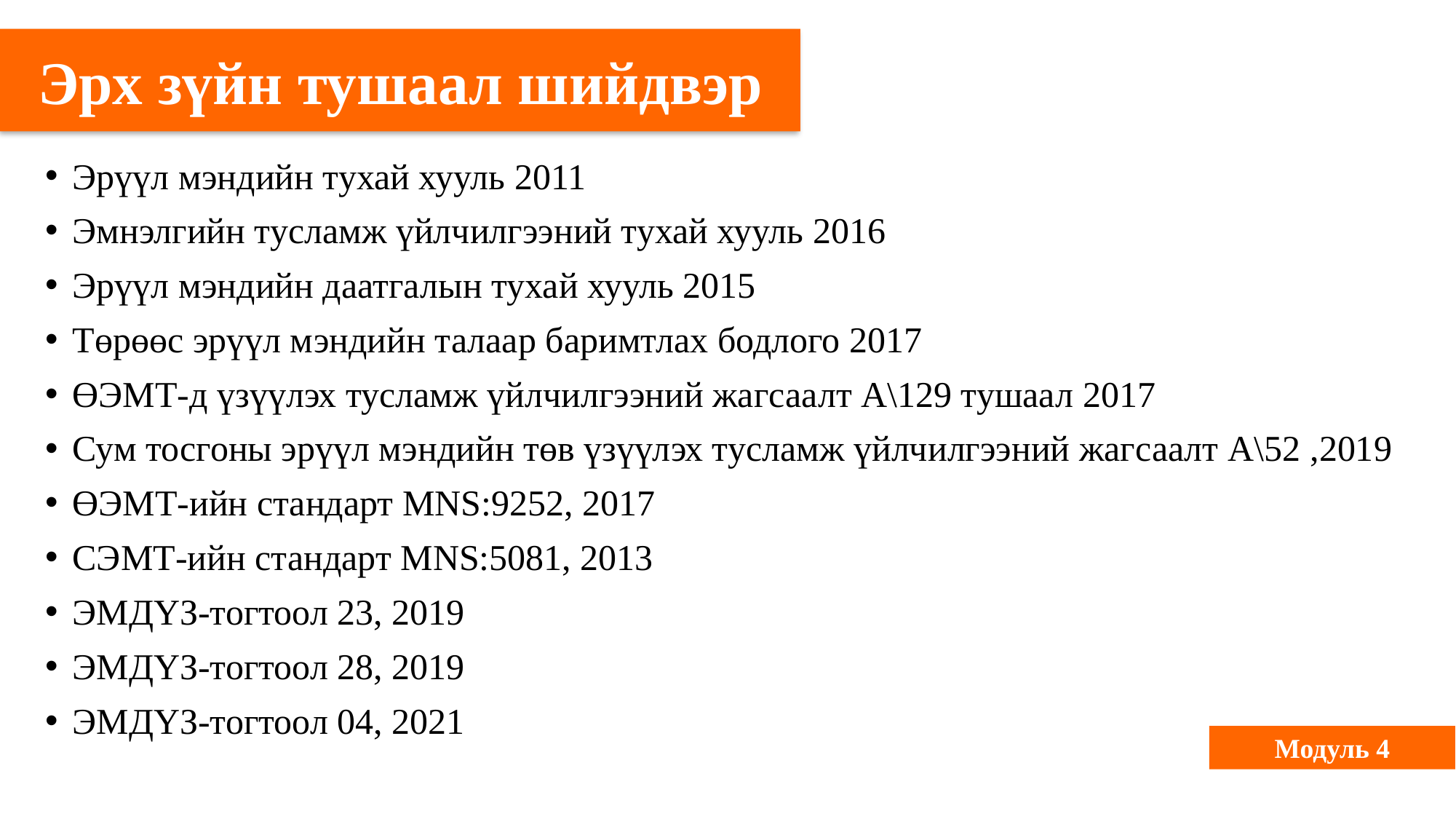

Эрх зүйн тушаал шийдвэр
Эрүүл мэндийн тухай хууль 2011
Эмнэлгийн тусламж үйлчилгээний тухай хууль 2016
Эрүүл мэндийн даатгалын тухай хууль 2015
Төрөөс эрүүл мэндийн талаар баримтлах бодлого 2017
ӨЭМТ-д үзүүлэх тусламж үйлчилгээний жагсаалт А\129 тушаал 2017
Сум тосгоны эрүүл мэндийн төв үзүүлэх тусламж үйлчилгээний жагсаалт А\52 ,2019
ӨЭМТ-ийн стандарт MNS:9252, 2017
СЭМТ-ийн стандарт MNS:5081, 2013
ЭМДҮЗ-тогтоол 23, 2019
ЭМДҮЗ-тогтоол 28, 2019
ЭМДҮЗ-тогтоол 04, 2021

Модуль 4